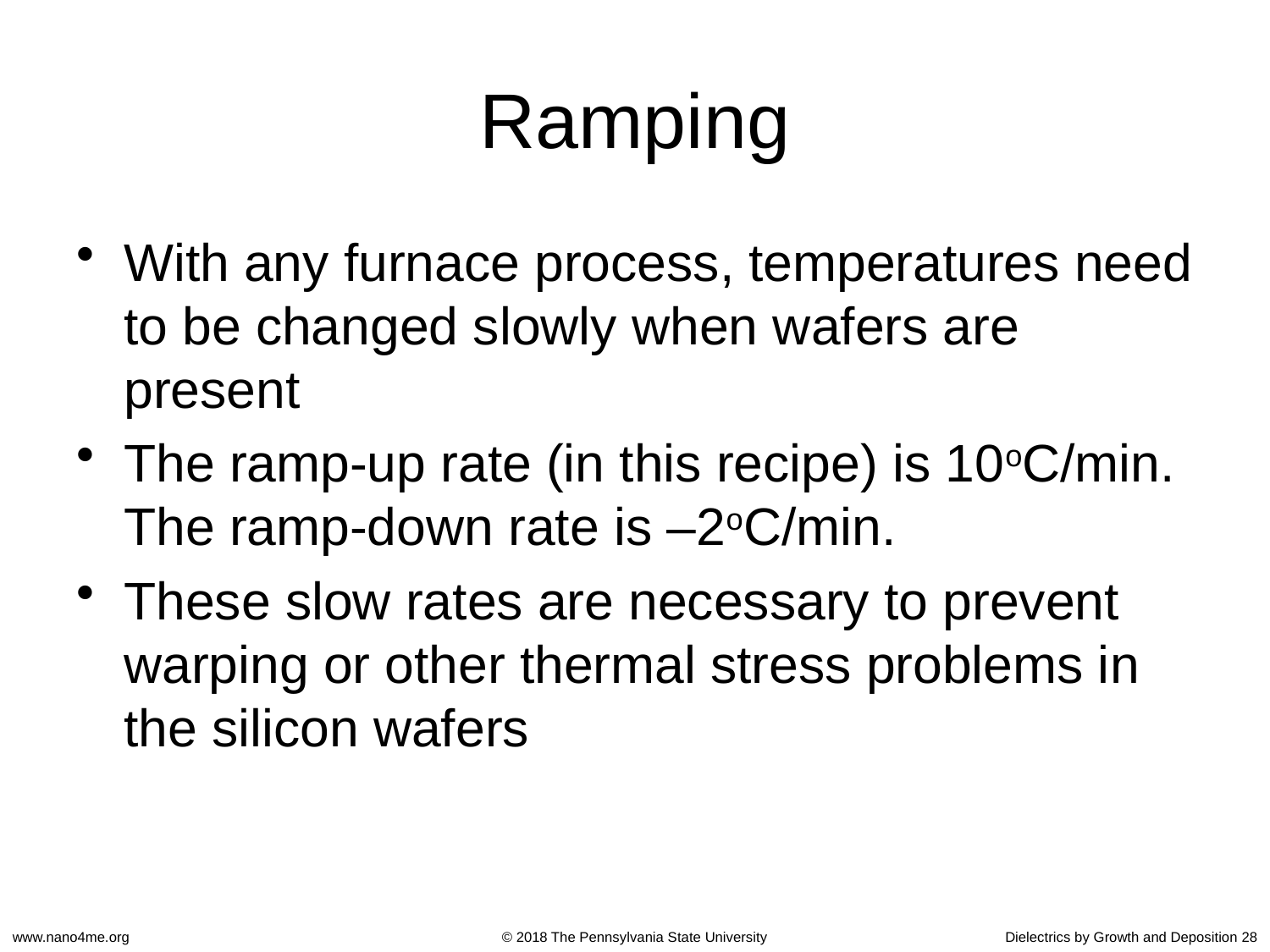

# Ramping
With any furnace process, temperatures need to be changed slowly when wafers are present
The ramp-up rate (in this recipe) is 10oC/min.  The ramp-down rate is –2oC/min.
These slow rates are necessary to prevent warping or other thermal stress problems in the silicon wafers